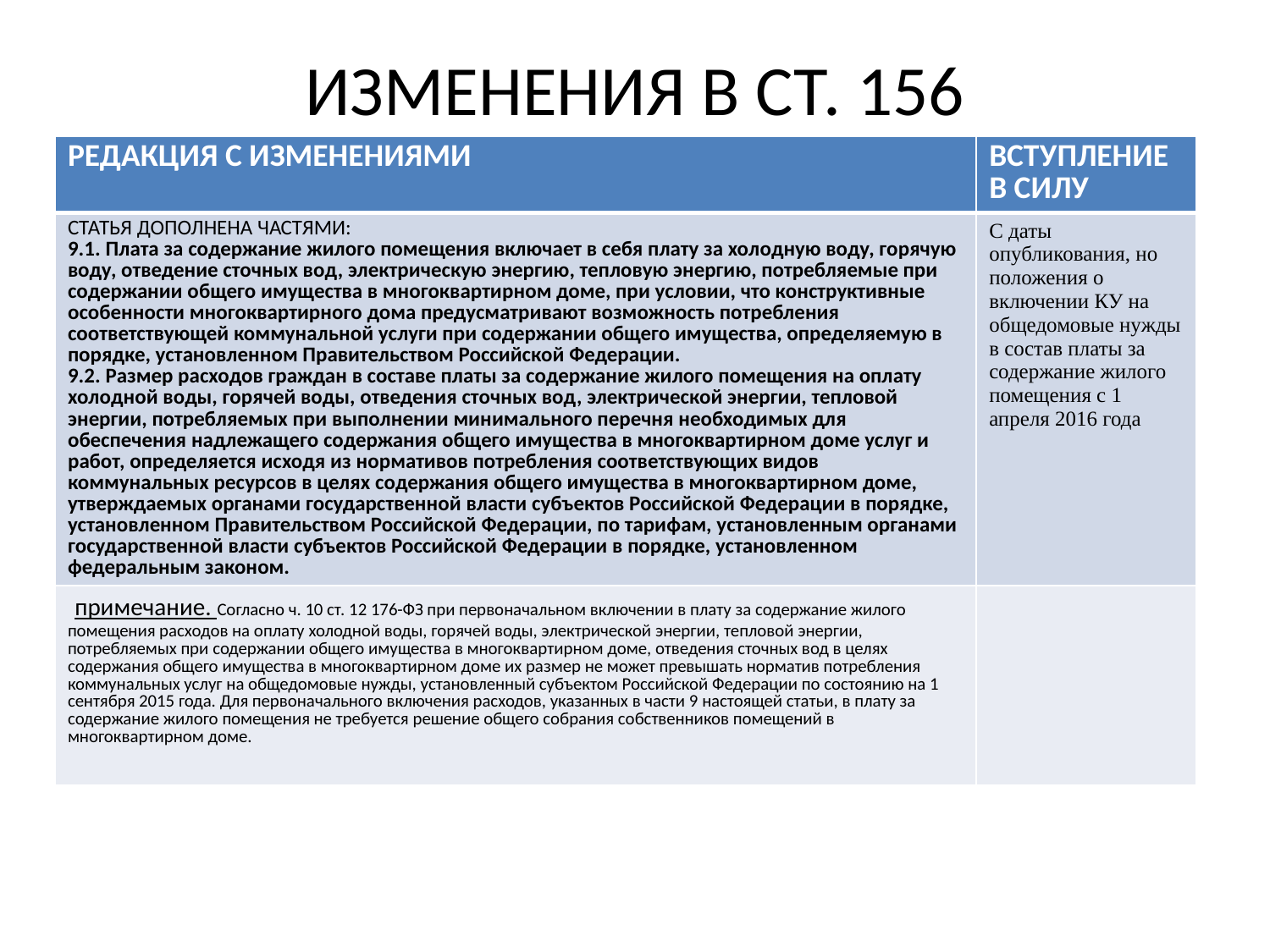

# ИЗМЕНЕНИЯ В СТ. 156
| РЕДАКЦИЯ С ИЗМЕНЕНИЯМИ | ВСТУПЛЕНИЕ В СИЛУ |
| --- | --- |
| СТАТЬЯ ДОПОЛНЕНА ЧАСТЯМИ: 9.1. Плата за содержание жилого помещения включает в себя плату за холодную воду, горячую воду, отведение сточных вод, электрическую энергию, тепловую энергию, потребляемые при содержании общего имущества в многоквартирном доме, при условии, что конструктивные особенности многоквартирного дома предусматривают возможность потребления соответствующей коммунальной услуги при содержании общего имущества, определяемую в порядке, установленном Правительством Российской Федерации. 9.2. Размер расходов граждан в составе платы за содержание жилого помещения на оплату холодной воды, горячей воды, отведения сточных вод, электрической энергии, тепловой энергии, потребляемых при выполнении минимального перечня необходимых для обеспечения надлежащего содержания общего имущества в многоквартирном доме услуг и работ, определяется исходя из нормативов потребления соответствующих видов коммунальных ресурсов в целях содержания общего имущества в многоквартирном доме, утверждаемых органами государственной власти субъектов Российской Федерации в порядке, установленном Правительством Российской Федерации, по тарифам, установленным органами государственной власти субъектов Российской Федерации в порядке, установленном федеральным законом. | С даты опубликования, но положения о включении КУ на общедомовые нужды в состав платы за содержание жилого помещения с 1 апреля 2016 года |
| примечание. Согласно ч. 10 ст. 12 176-ФЗ при первоначальном включении в плату за содержание жилого помещения расходов на оплату холодной воды, горячей воды, электрической энергии, тепловой энергии, потребляемых при содержании общего имущества в многоквартирном доме, отведения сточных вод в целях содержания общего имущества в многоквартирном доме их размер не может превышать норматив потребления коммунальных услуг на общедомовые нужды, установленный субъектом Российской Федерации по состоянию на 1 сентября 2015 года. Для первоначального включения расходов, указанных в части 9 настоящей статьи, в плату за содержание жилого помещения не требуется решение общего собрания собственников помещений в многоквартирном доме. |  |